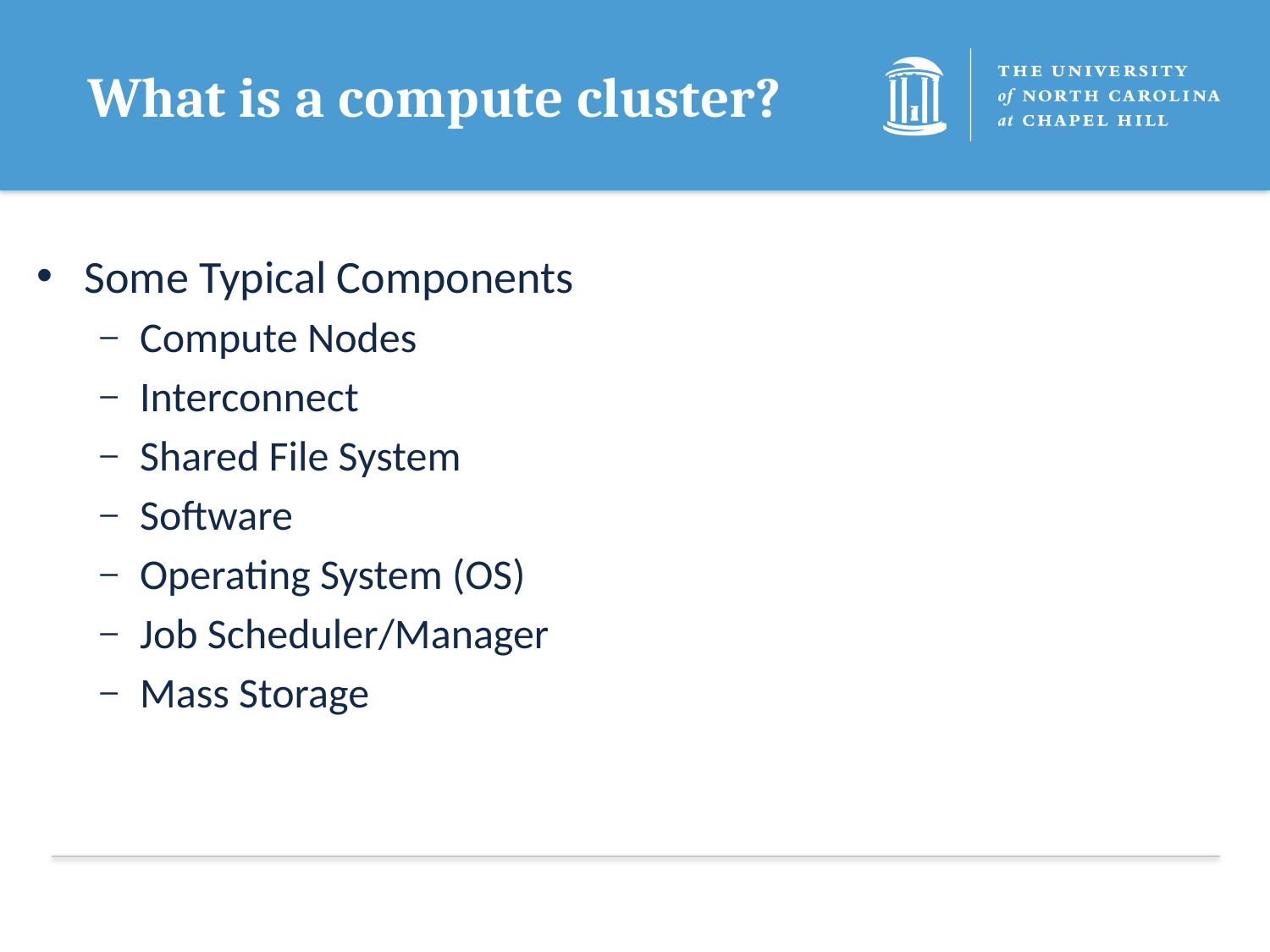

# What is a compute cluster?
Some Typical Components
Compute Nodes
Interconnect
Shared File System
Software
Operating System (OS)
Job Scheduler/Manager
Mass Storage